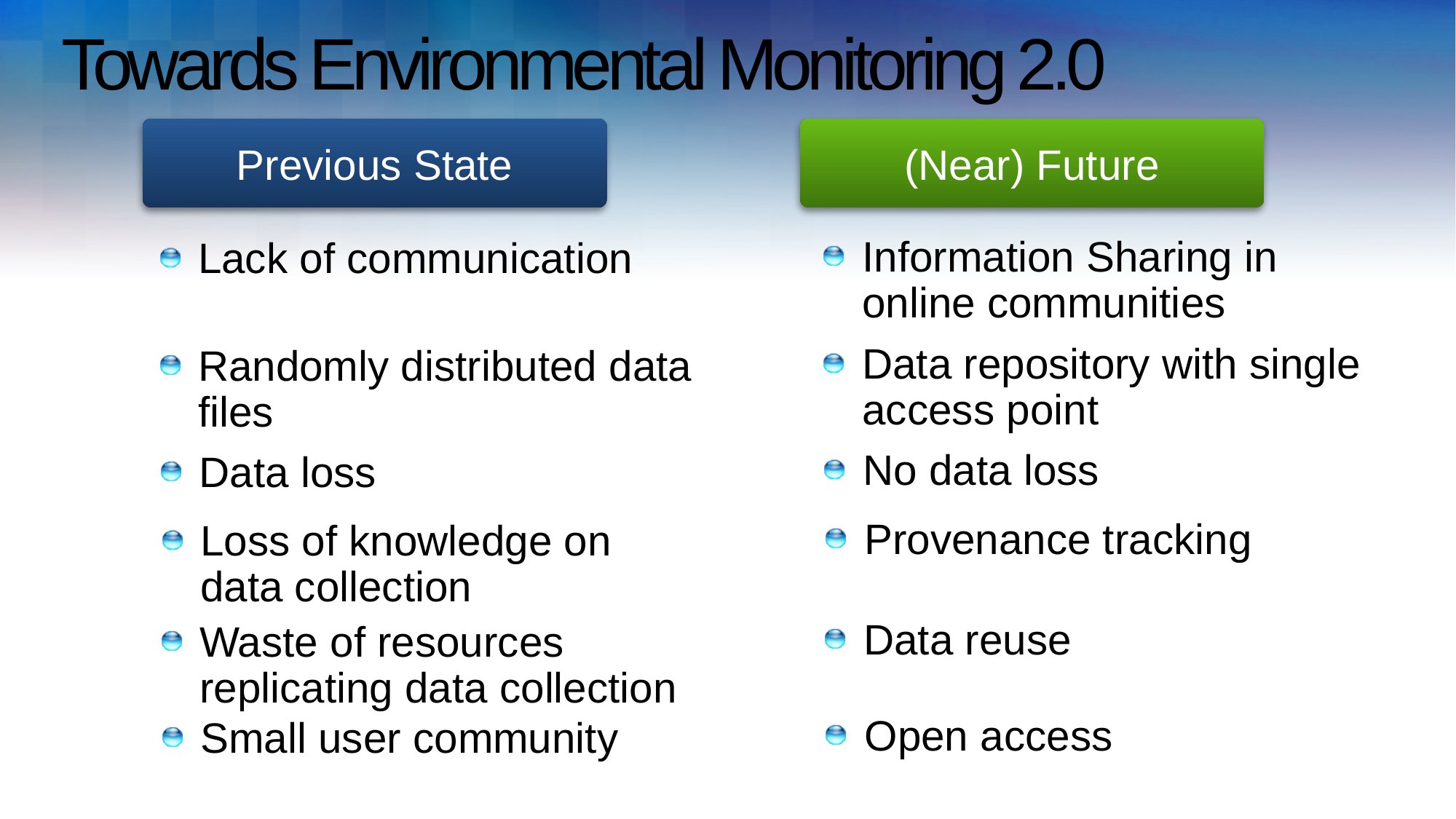

# Towards Environmental Monitoring 2.0
(Near) Future
Previous State
Information Sharing in online communities
Lack of communication

Data repository with single access point
Randomly distributed data files

No data loss
Data loss

Provenance tracking
Loss of knowledge on data collection

Data reuse
Waste of resources replicating data collection

Open access
Small user community